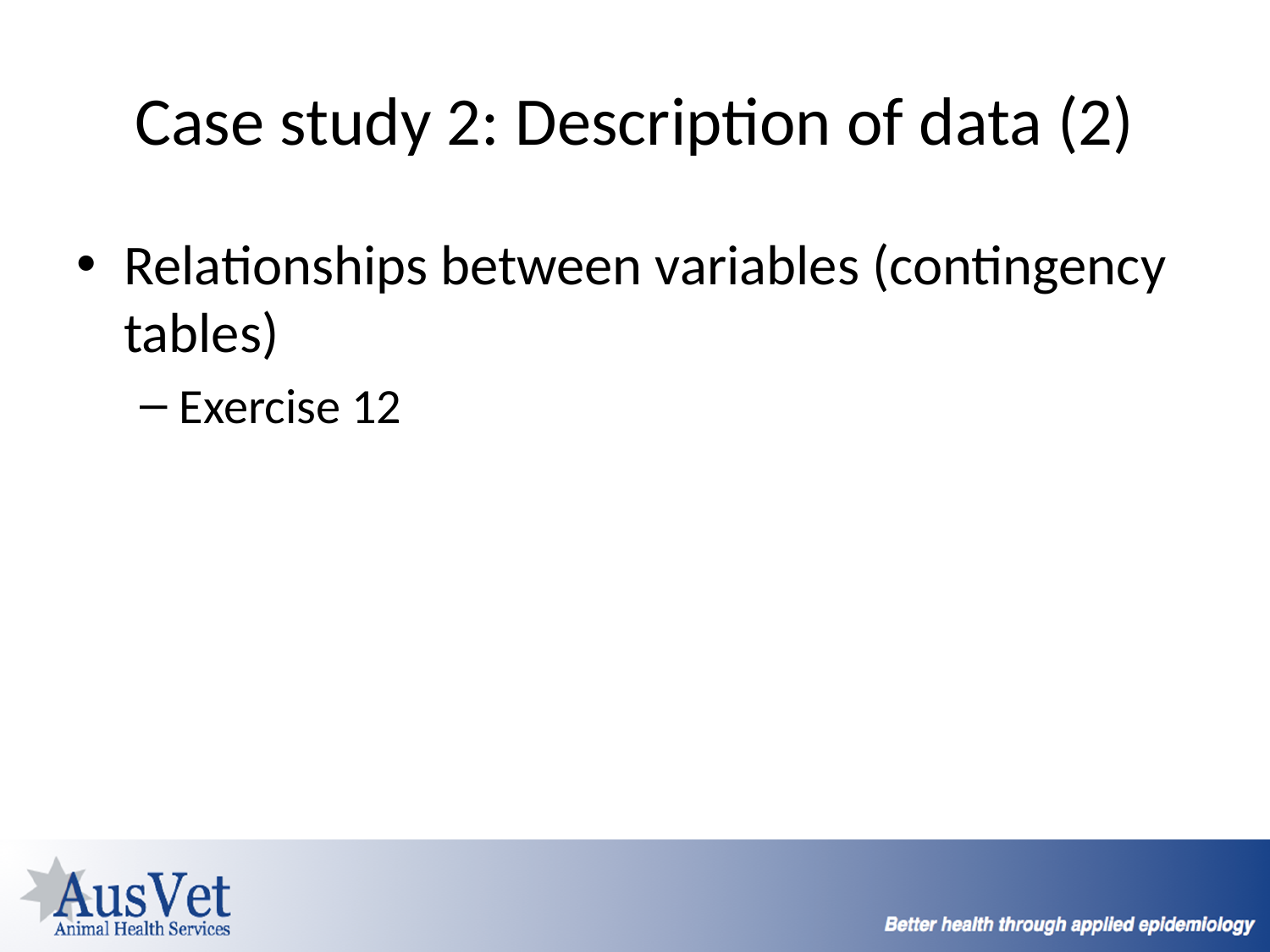

# Case study 2: Description of data (2)
Relationships between variables (contingency tables)
Exercise 12